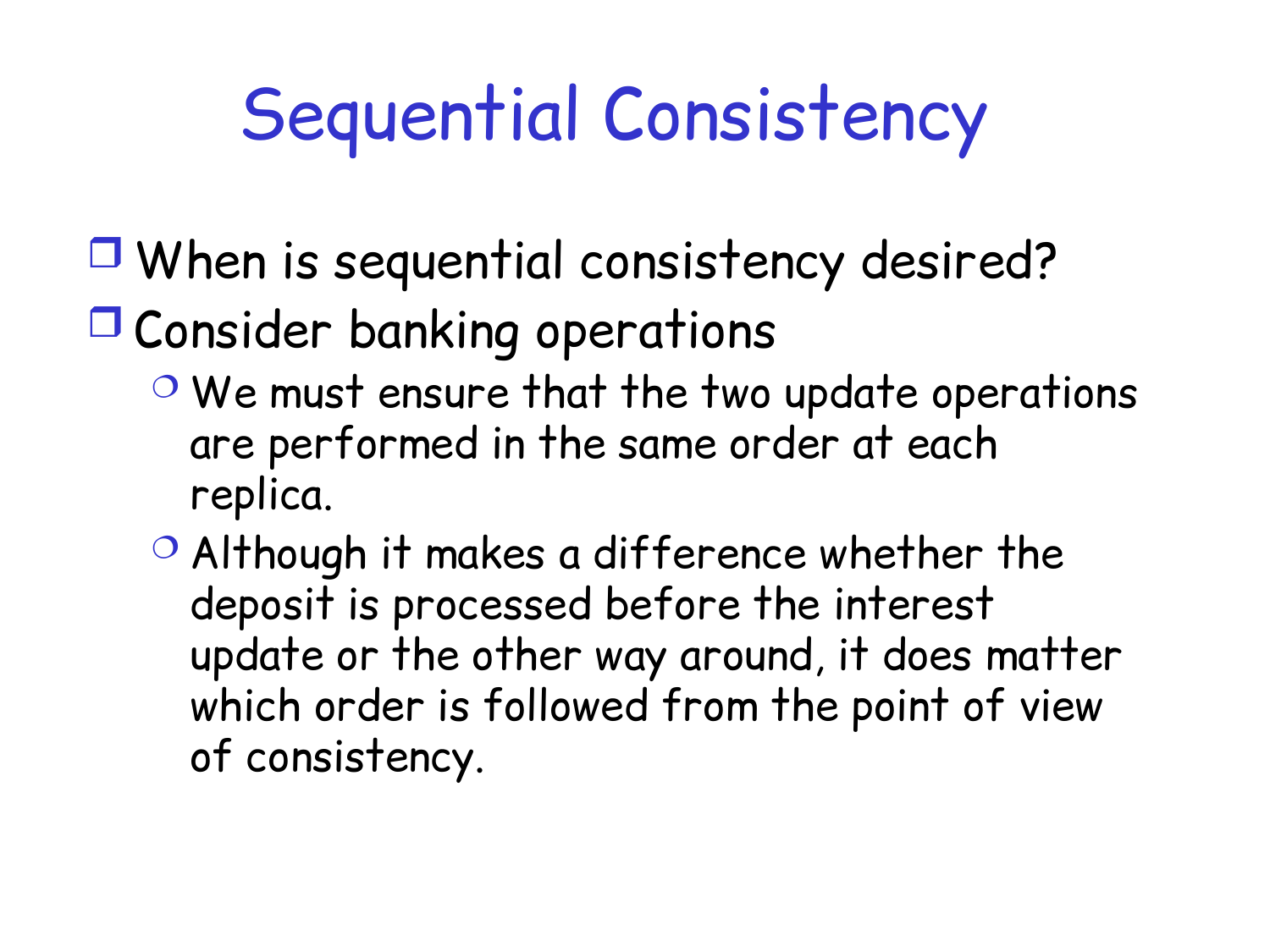

# Sequential Consistency
When is sequential consistency desired?
Consider banking operations
We must ensure that the two update operations are performed in the same order at each replica.
Although it makes a difference whether the deposit is processed before the interest update or the other way around, it does matter which order is followed from the point of view of consistency.